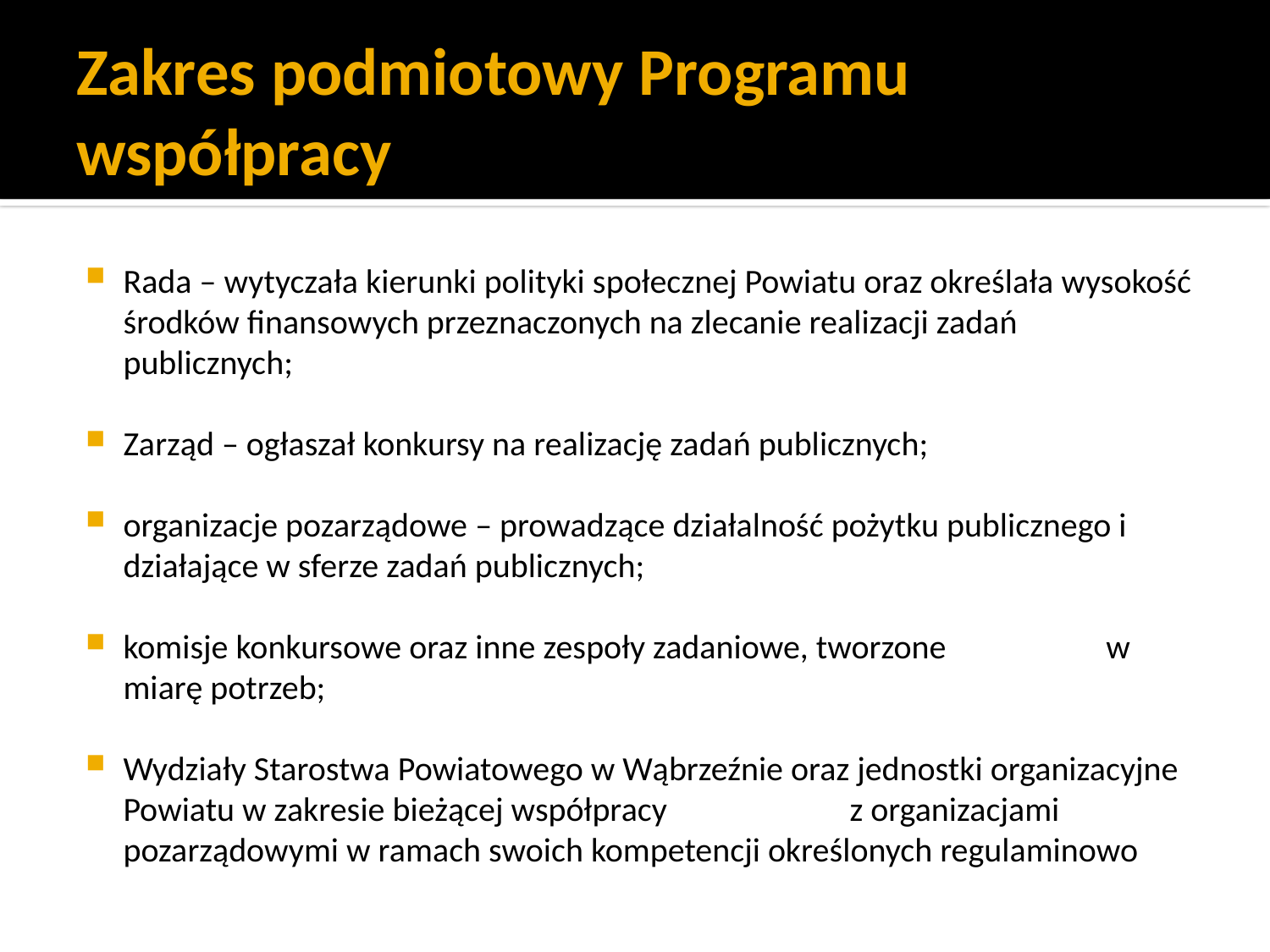

# Zakres podmiotowy Programu współpracy
Rada – wytyczała kierunki polityki społecznej Powiatu oraz określała wysokość środków finansowych przeznaczonych na zlecanie realizacji zadań publicznych;

Zarząd – ogłaszał konkursy na realizację zadań publicznych;

organizacje pozarządowe – prowadzące działalność pożytku publicznego i działające w sferze zadań publicznych;

komisje konkursowe oraz inne zespoły zadaniowe, tworzone                     w miarę potrzeb;

Wydziały Starostwa Powiatowego w Wąbrzeźnie oraz jednostki organizacyjne Powiatu w zakresie bieżącej współpracy                        z organizacjami pozarządowymi w ramach swoich kompetencji określonych regulaminowo